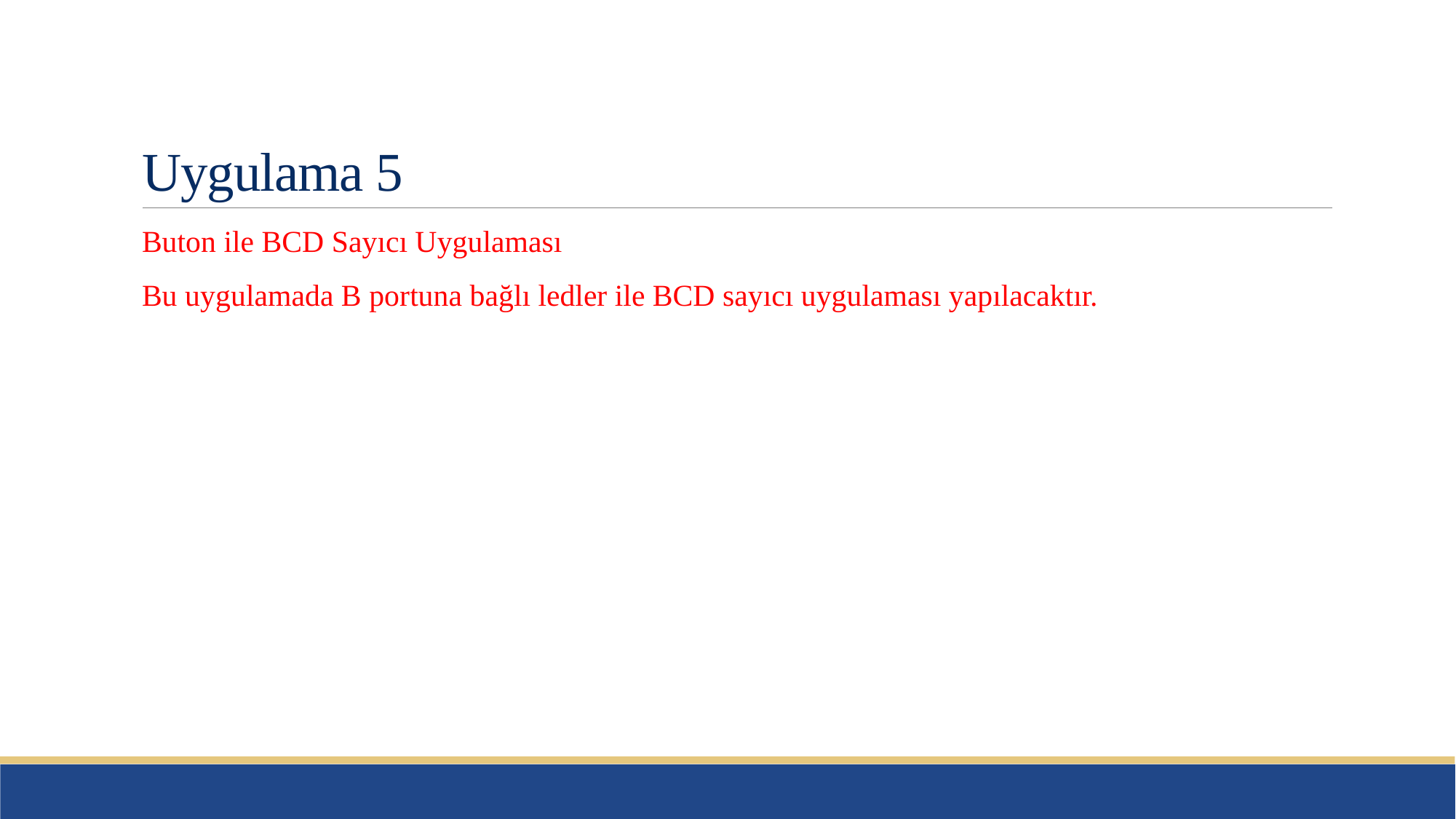

# Uygulama 5
Buton ile BCD Sayıcı Uygulaması
Bu uygulamada B portuna bağlı ledler ile BCD sayıcı uygulaması yapılacaktır.